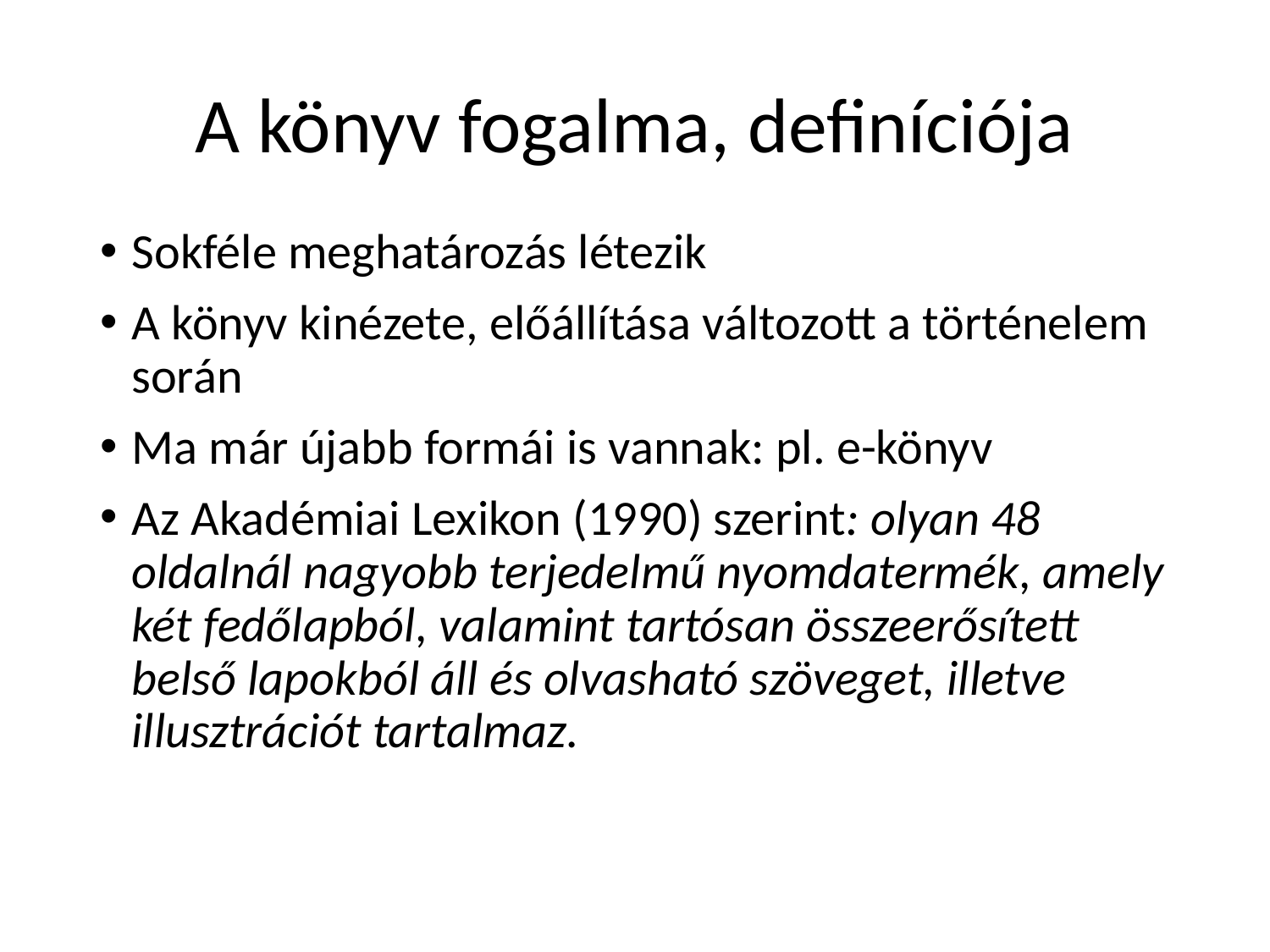

# A könyv fogalma, definíciója
Sokféle meghatározás létezik
A könyv kinézete, előállítása változott a történelem során
Ma már újabb formái is vannak: pl. e-könyv
Az Akadémiai Lexikon (1990) szerint: olyan 48 oldalnál nagyobb terjedelmű nyomdatermék, amely két fedőlapból, valamint tartósan összeerősített belső lapokból áll és olvasható szöveget, illetve illusztrációt tartalmaz.